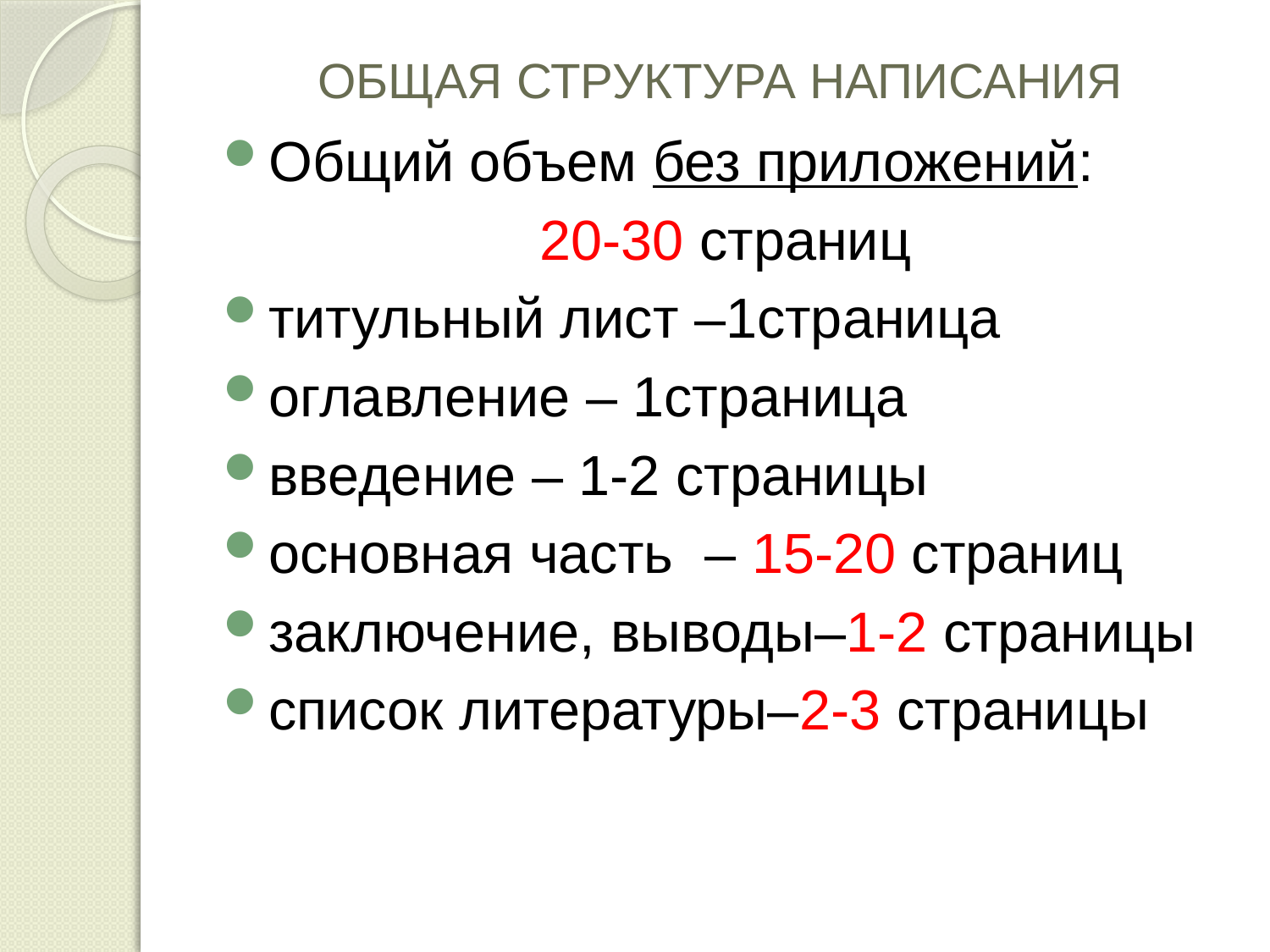

# ОБЩАЯ СТРУКТУРА НАПИСАНИЯ
Общий объем без приложений:
20-30 страниц
титульный лист –1страница
оглавление – 1страница
введение – 1-2 страницы
основная часть  – 15-20 страниц
заключение, выводы–1-2 страницы
список литературы–2-3 страницы